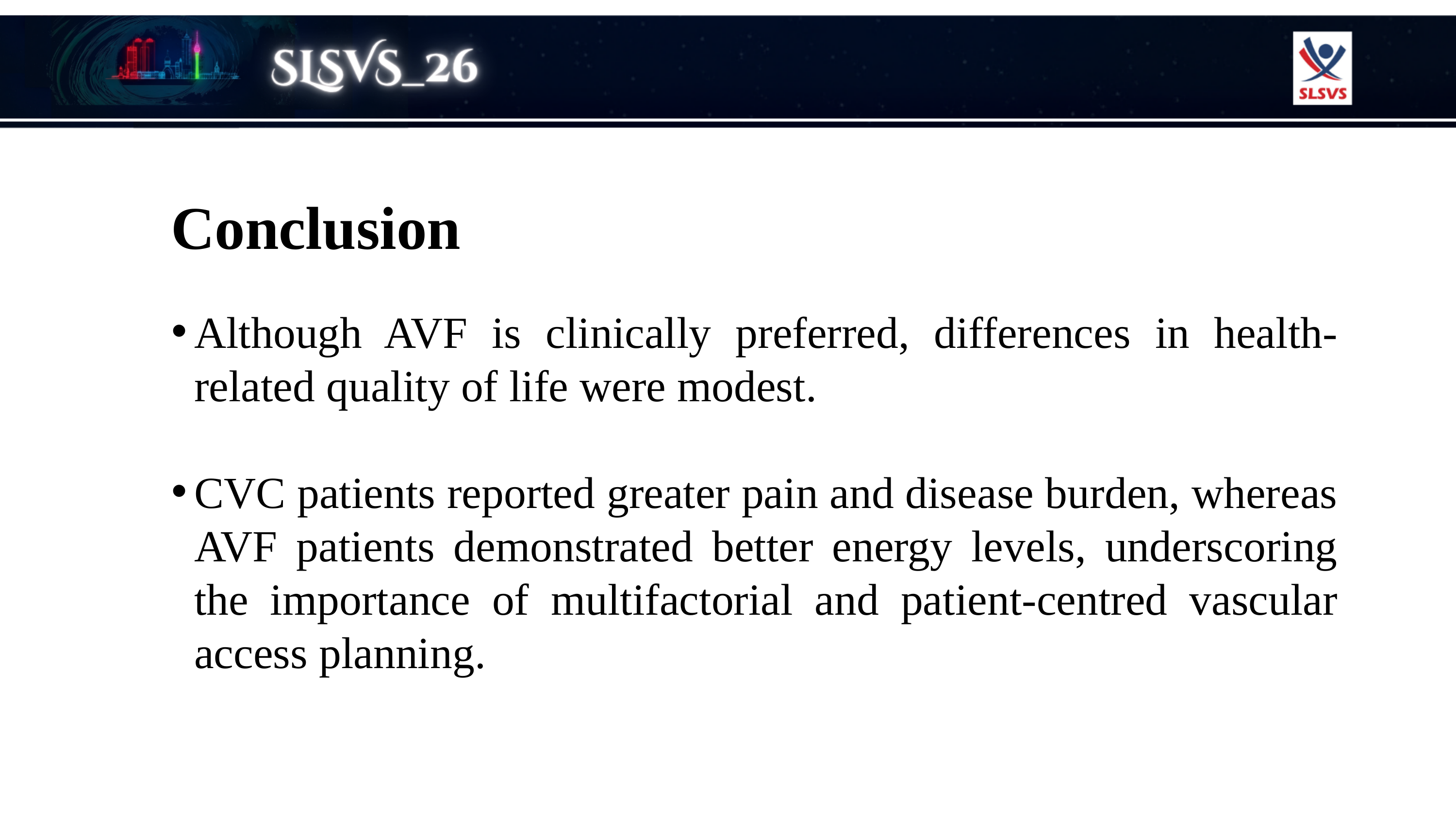

Conclusion
Although AVF is clinically preferred, differences in health-related quality of life were modest.

CVC patients reported greater pain and disease burden, whereas AVF patients demonstrated better energy levels, underscoring the importance of multifactorial and patient-centred vascular access planning.